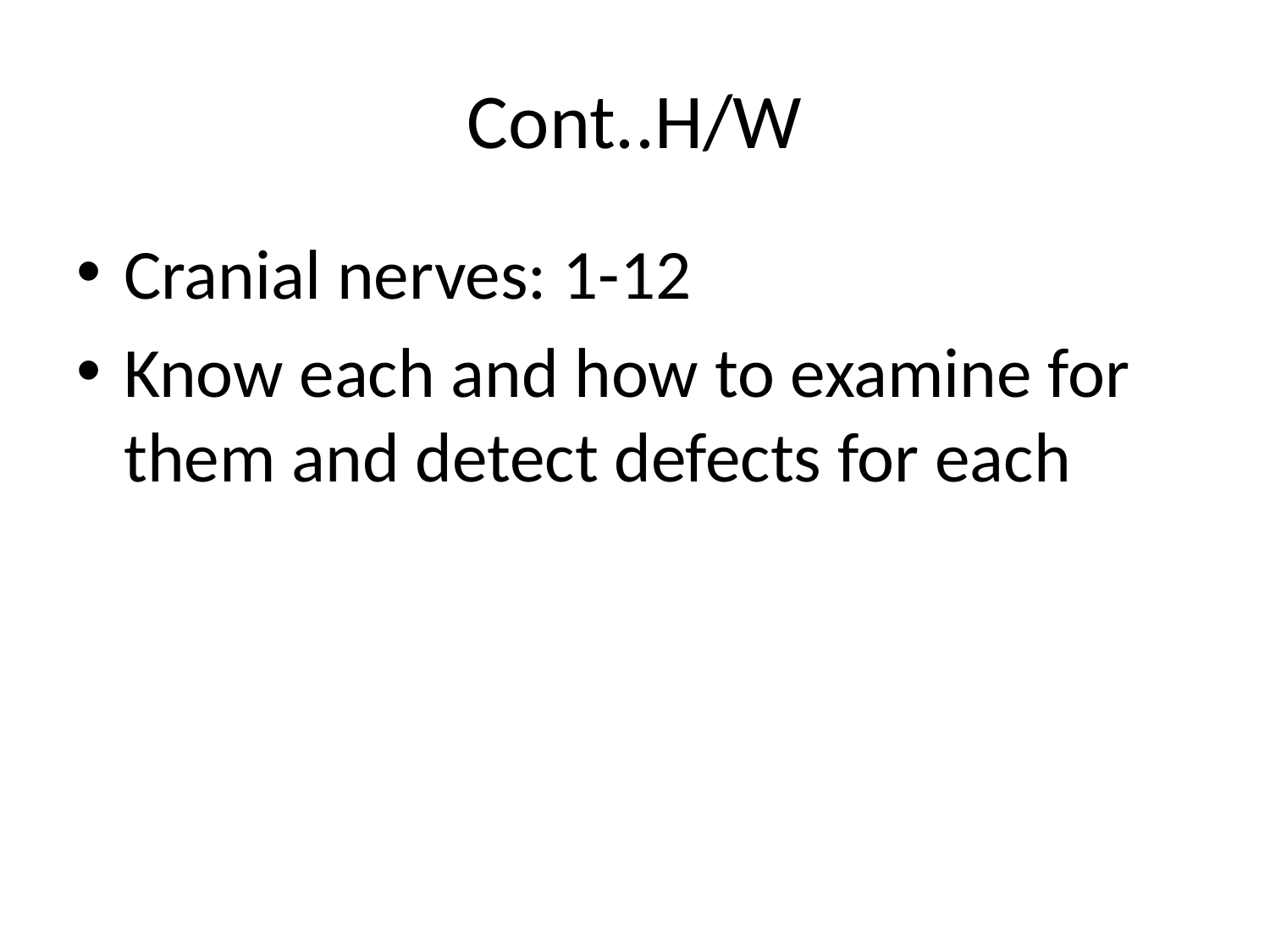

# Cont..H/W
Cranial nerves: 1-12
Know each and how to examine for them and detect defects for each